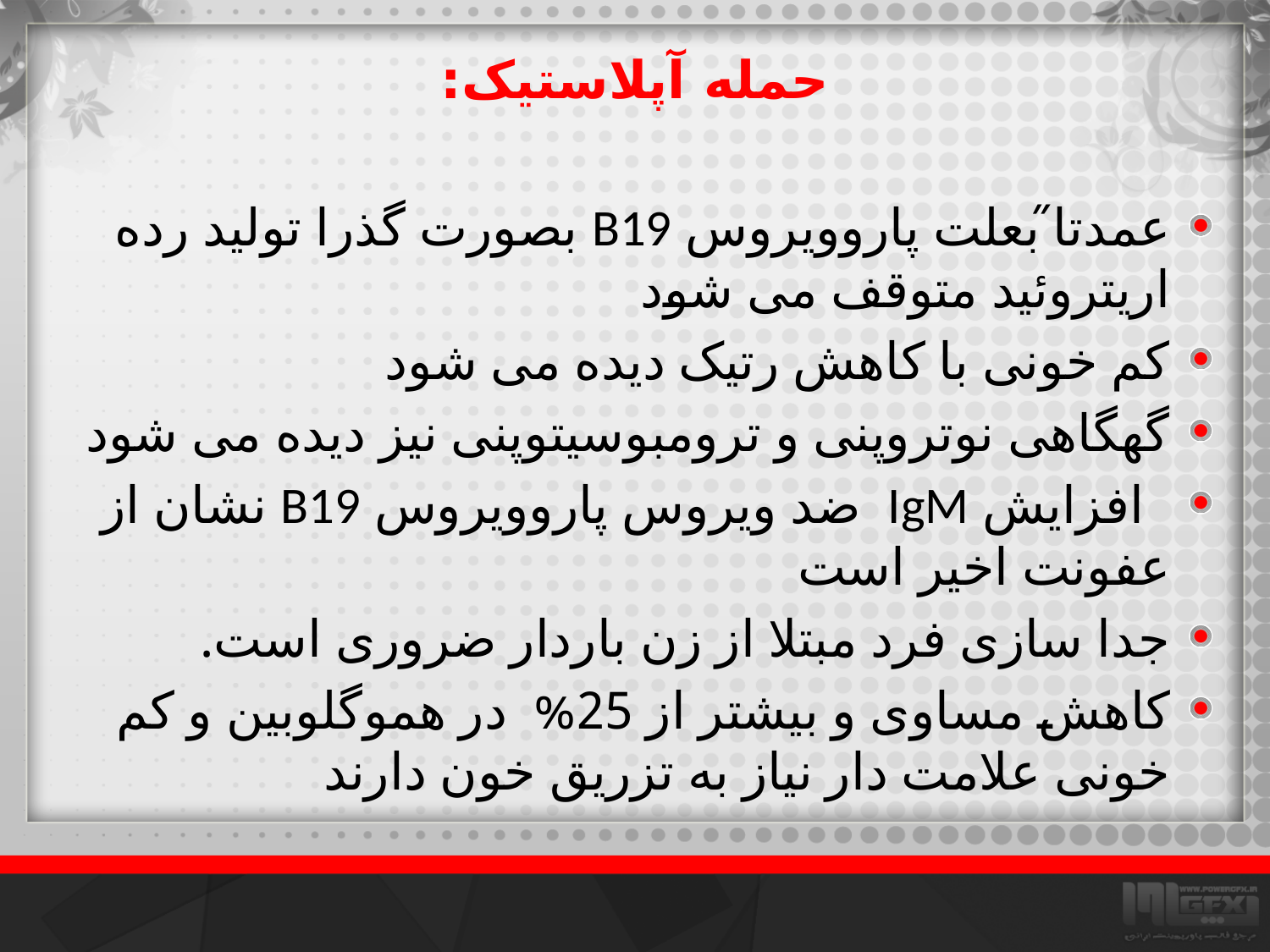

# حمله آپلاستیک:
عمدتا̋ بعلت پاروویروس B19 بصورت گذرا تولید رده اریتروئید متوقف می شود
کم خونی با کاهش رتیک دیده می شود
گهگاهی نوتروپنی و ترومبوسیتوپنی نیز دیده می شود
  افزایش IgM  ضد ویروس پاروویروس B19 نشان از عفونت اخیر است
جدا سازی فرد مبتلا از زن باردار ضروری است.
کاهش مساوی و بیشتر از 25%  در هموگلوبین و کم خونی علامت دار نیاز به تزریق خون دارند